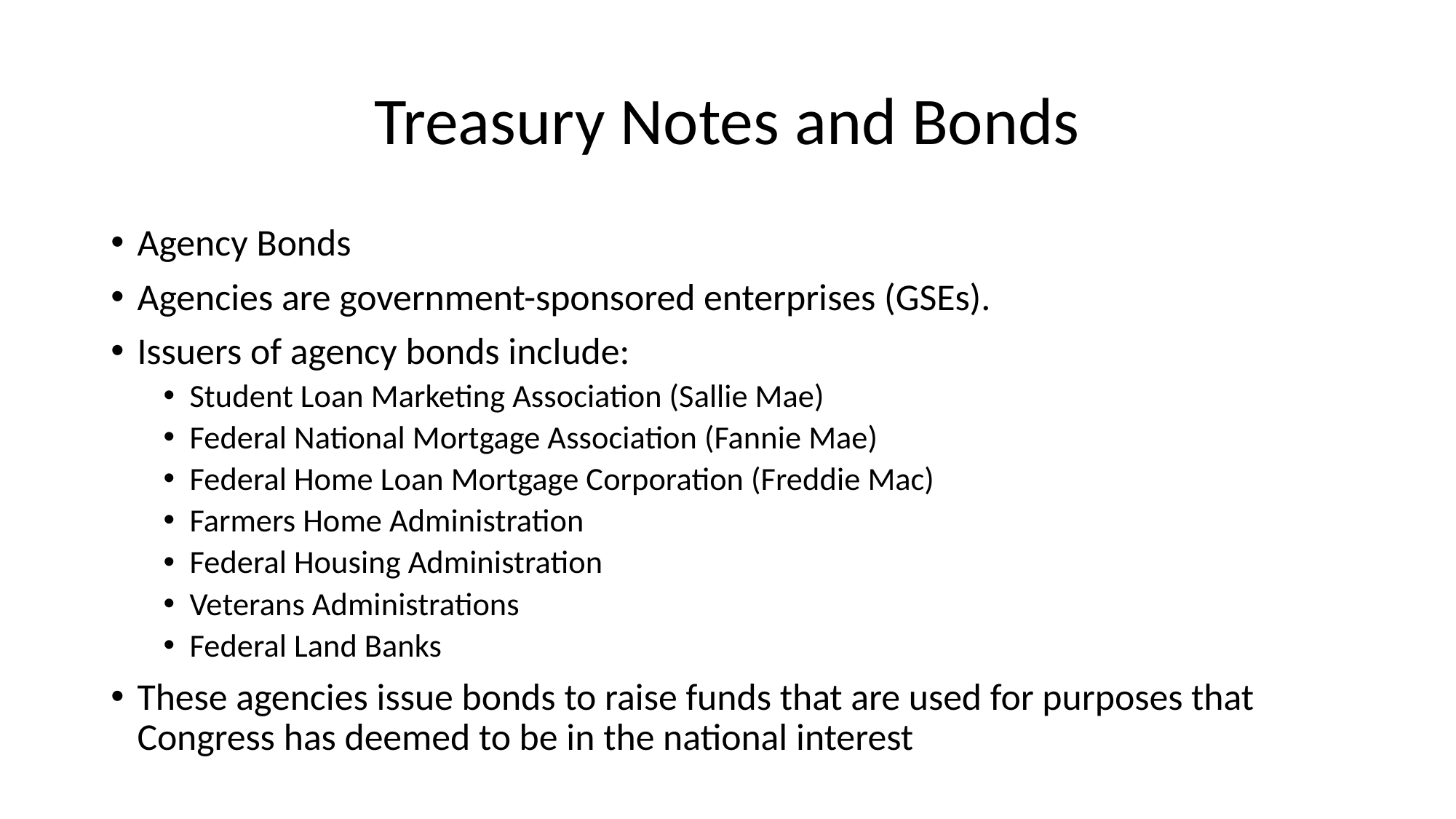

# Treasury Notes and Bonds
Agency Bonds
Agencies are government-sponsored enterprises (GSEs).
Issuers of agency bonds include:
Student Loan Marketing Association (Sallie Mae)
Federal National Mortgage Association (Fannie Mae)
Federal Home Loan Mortgage Corporation (Freddie Mac)
Farmers Home Administration
Federal Housing Administration
Veterans Administrations
Federal Land Banks
These agencies issue bonds to raise funds that are used for purposes that Congress has deemed to be in the national interest